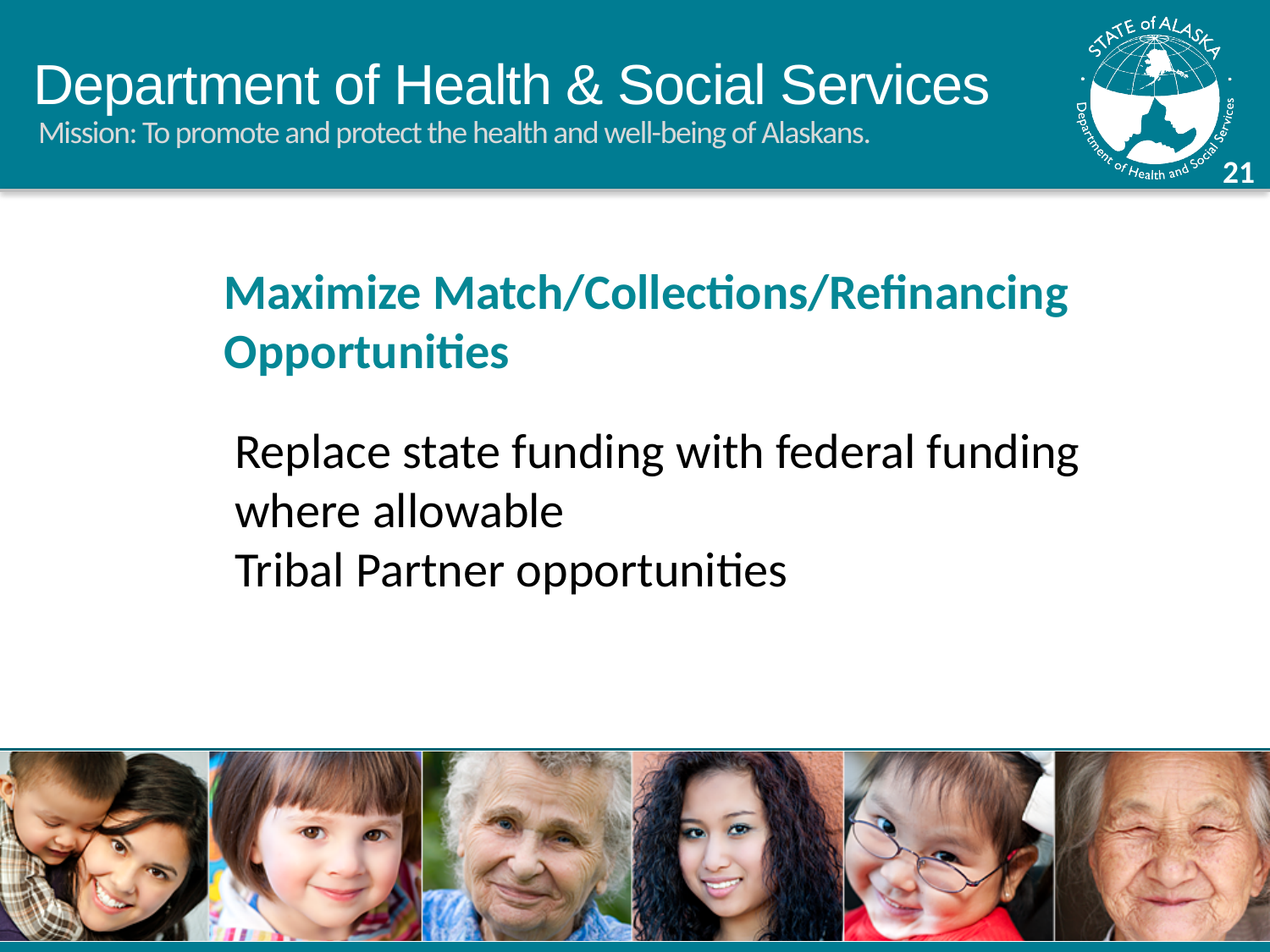

Maximize Match/Collections/Refinancing Opportunities
Replace state funding with federal funding where allowable
Tribal Partner opportunities